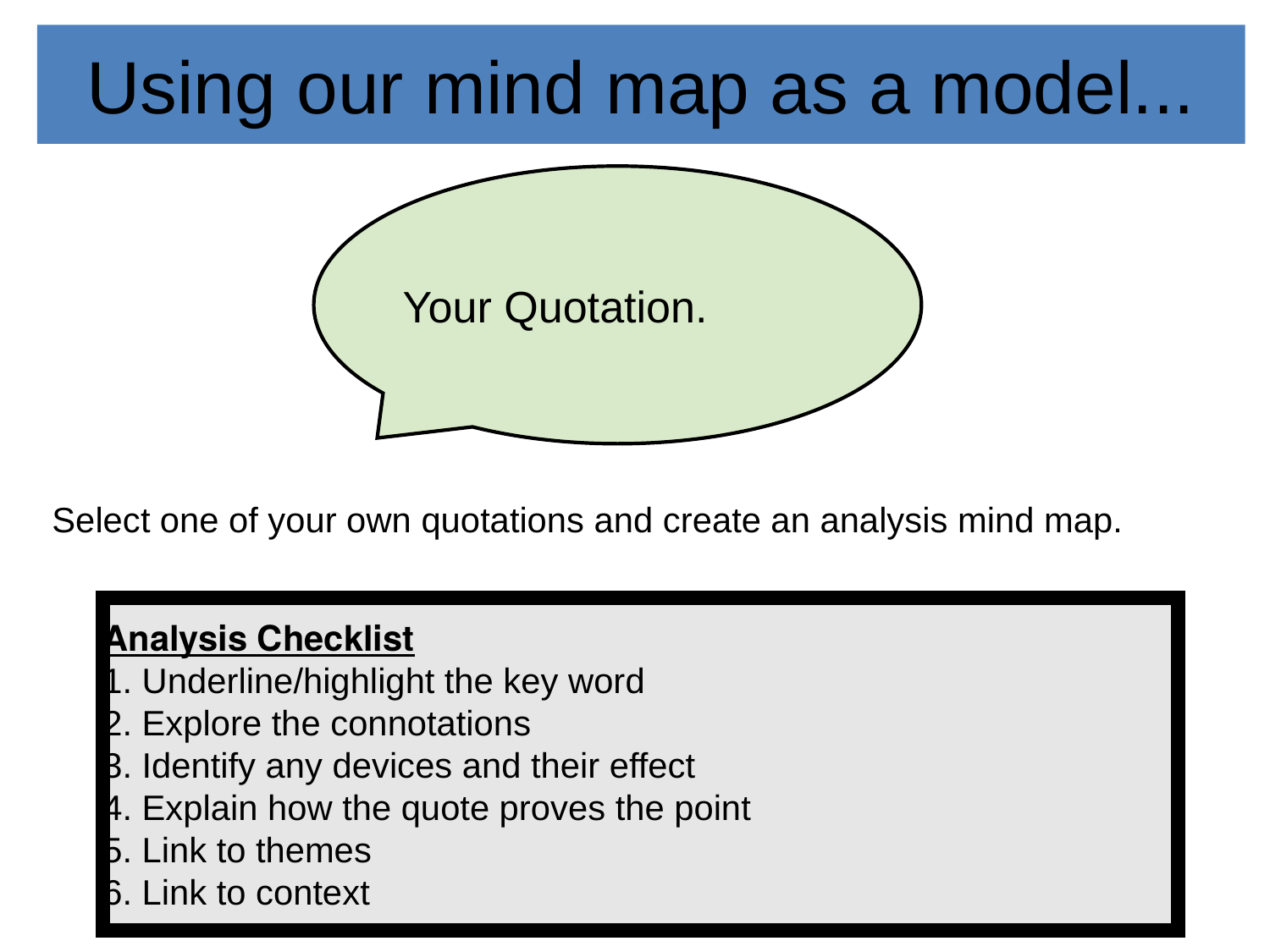

# Using our mind map as a model...
Your Quotation.
Select one of your own quotations and create an analysis mind map.
Analysis Checklist
1. Underline/highlight the key word
2. Explore the connotations
3. Identify any devices and their effect
4. Explain how the quote proves the point
5. Link to themes
6. Link to context